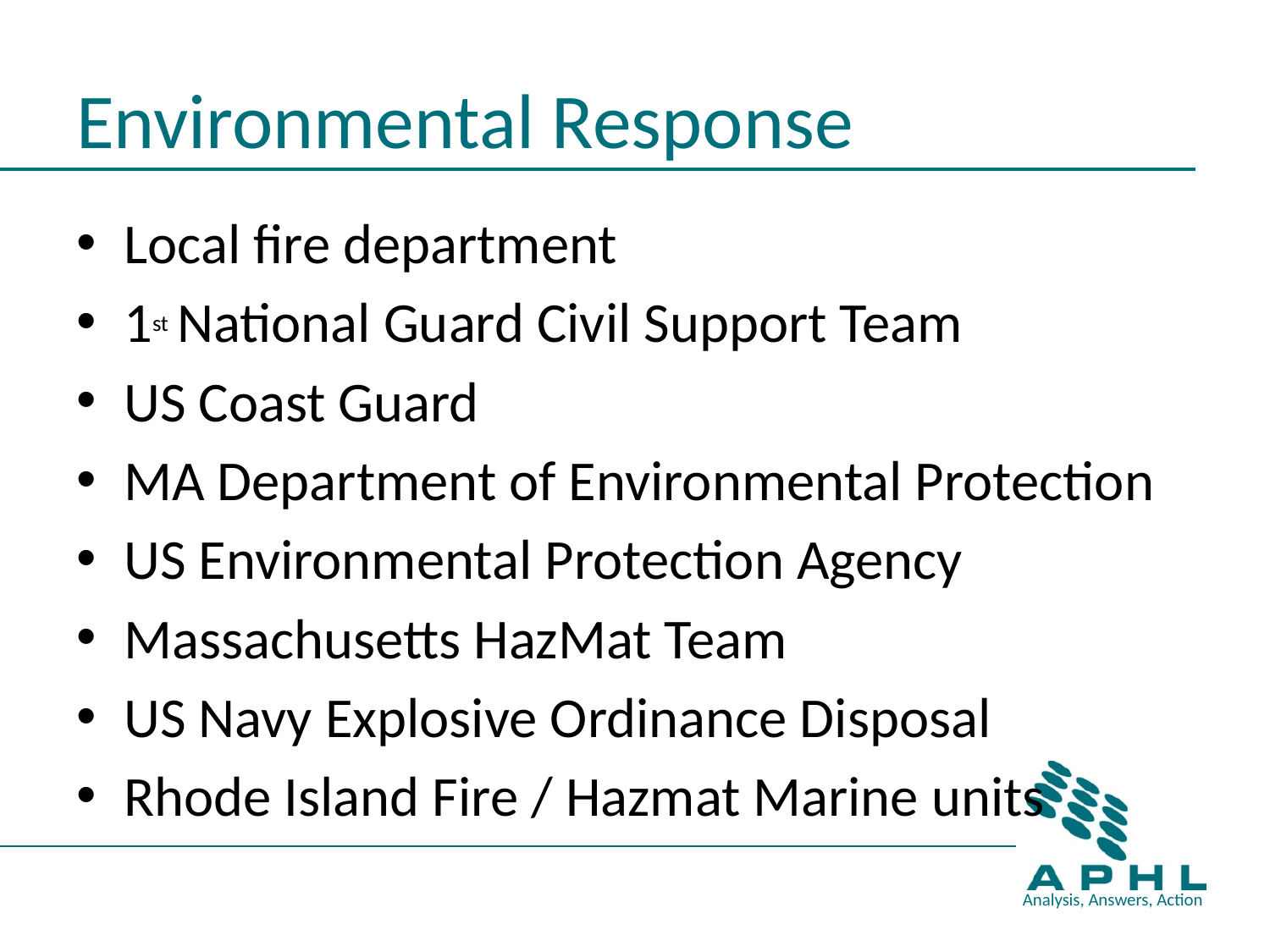

# Environmental Response
Local fire department
1st National Guard Civil Support Team
US Coast Guard
MA Department of Environmental Protection
US Environmental Protection Agency
Massachusetts HazMat Team
US Navy Explosive Ordinance Disposal
Rhode Island Fire / Hazmat Marine units